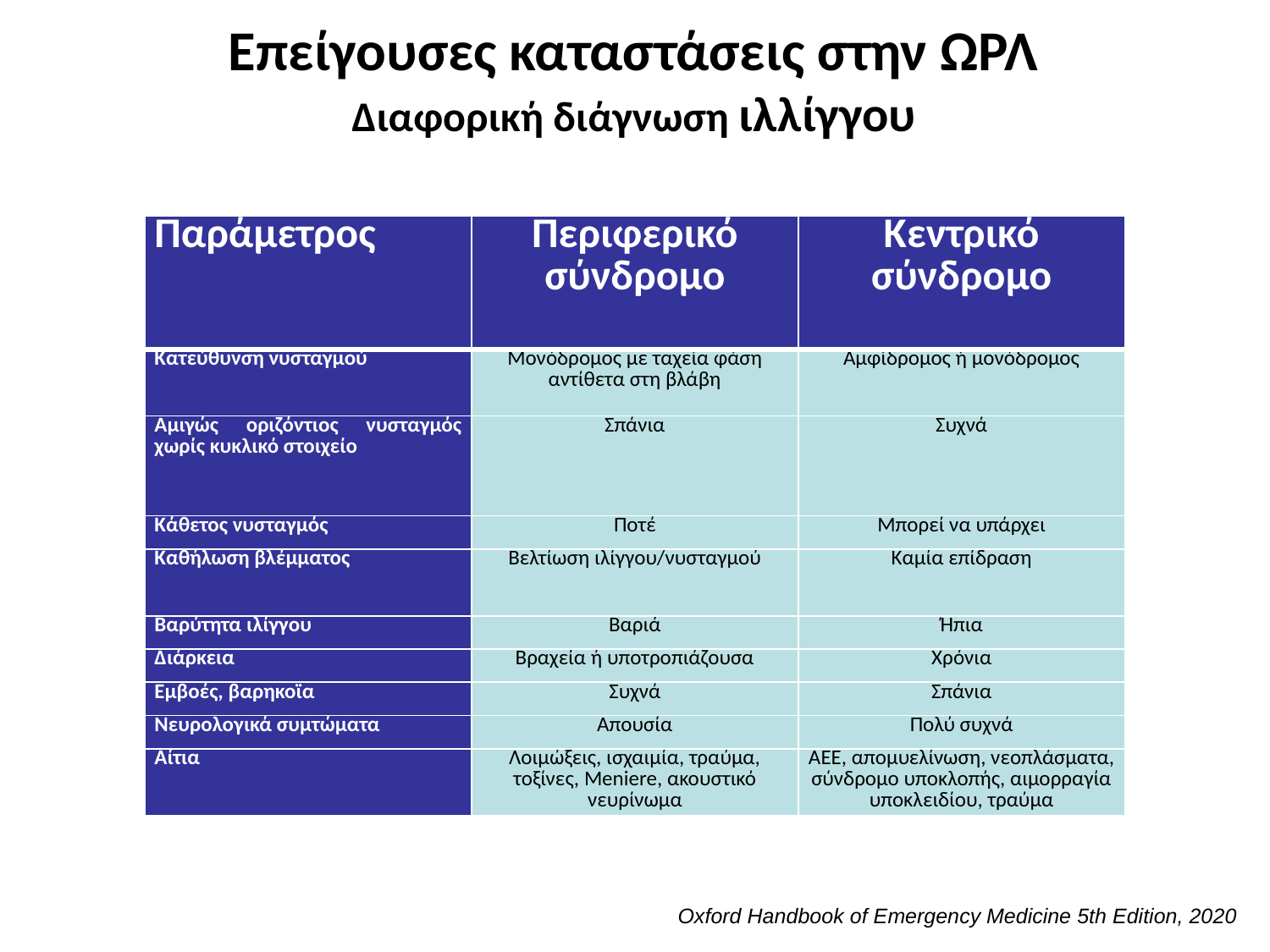

# Επείγουσες καταστάσεις στην ΩΡΛ Διαφορική διάγνωση ιλλίγγου
| Παράμετρος | Περιφερικό σύνδρομο | Κεντρικό σύνδρομο |
| --- | --- | --- |
| Κατεύθυνση νυσταγμού | Μονόδρομος με ταχεία φάση αντίθετα στη βλάβη | Αμφίδρομος ή μονόδρομος |
| Αμιγώς οριζόντιος νυσταγμός χωρίς κυκλικό στοιχείο | Σπάνια | Συχνά |
| Κάθετος νυσταγμός | Ποτέ | Μπορεί να υπάρχει |
| Καθήλωση βλέμματος | Βελτίωση ιλίγγου/νυσταγμού | Καμία επίδραση |
| Βαρύτητα ιλίγγου | Βαριά | Ήπια |
| Διάρκεια | Βραχεία ή υποτροπιάζουσα | Χρόνια |
| Εμβοές, βαρηκοϊα | Συχνά | Σπάνια |
| Νευρολογικά συμτώματα | Απουσία | Πολύ συχνά |
| Αίτια | Λοιμώξεις, ισχαιμία, τραύμα, τοξίνες, Meniere, ακουστικό νευρίνωμα | ΑΕΕ, απομυελίνωση, νεοπλάσματα, σύνδρομο υποκλοπής, αιμορραγία υποκλειδίου, τραύμα |
Oxford Handbook of Emergency Medicine 5th Edition, 2020